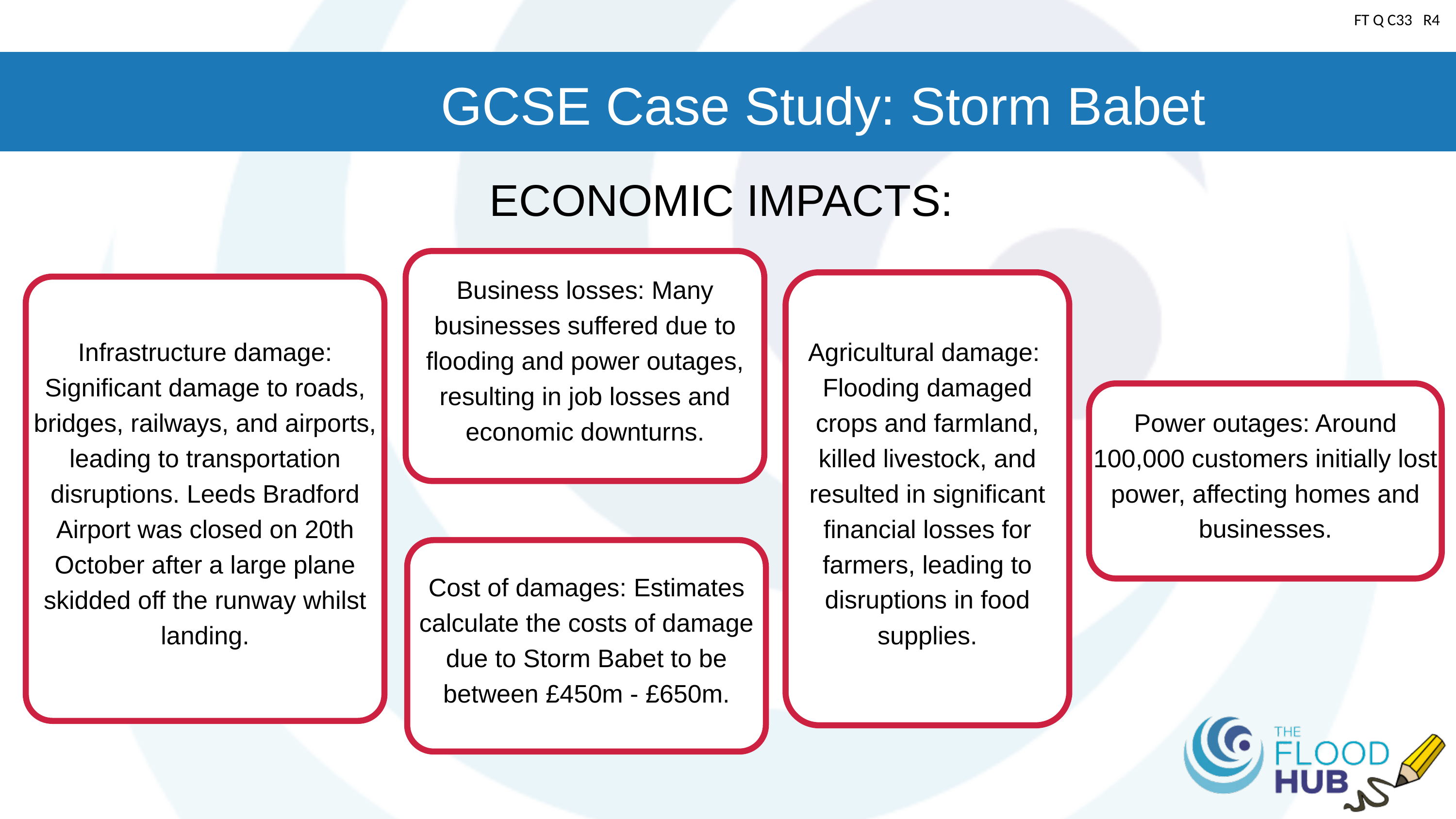

FT Q C33   R4

GCSE Case Study: Storm Babet
ECONOMIC IMPACTS:

Business losses: Many businesses suffered due to flooding and power outages, resulting in job losses and economic downturns.

Agricultural damage:
Flooding damaged crops and farmland, killed livestock, and resulted in significant financial losses for farmers, leading to disruptions in food supplies.

Infrastructure damage: Significant damage to roads, bridges, railways, and airports, leading to transportation disruptions. Leeds Bradford Airport was closed on 20th October after a large plane skidded off the runway whilst landing.

Power outages: Around 100,000 customers initially lost power, affecting homes and businesses.

Cost of damages: Estimates calculate the costs of damage due to Storm Babet to be between £450m - £650m.